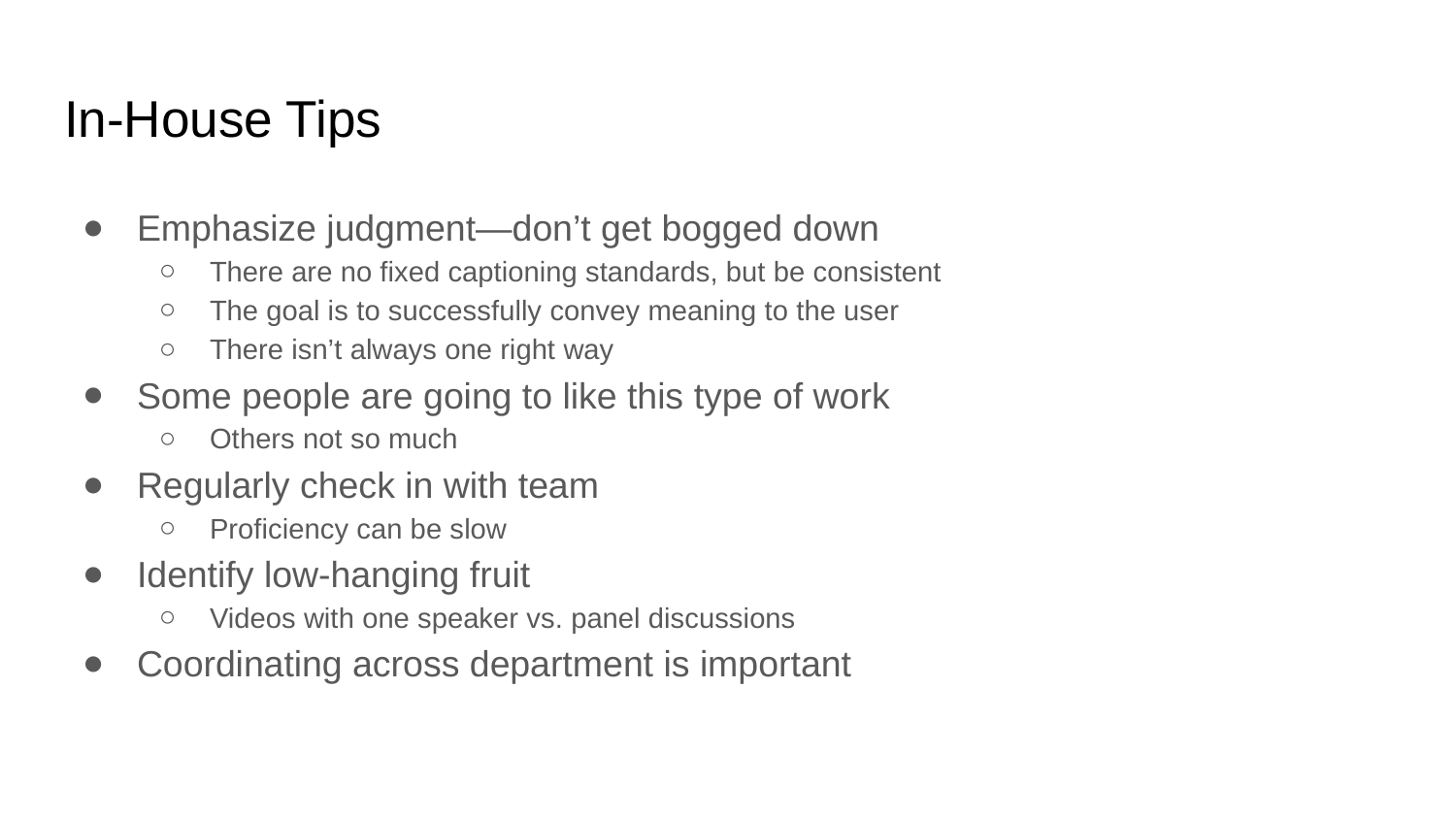

# In-House Tips
Emphasize judgment—don’t get bogged down
There are no fixed captioning standards, but be consistent
The goal is to successfully convey meaning to the user
There isn’t always one right way
Some people are going to like this type of work
Others not so much
Regularly check in with team
Proficiency can be slow
Identify low-hanging fruit
Videos with one speaker vs. panel discussions
Coordinating across department is important